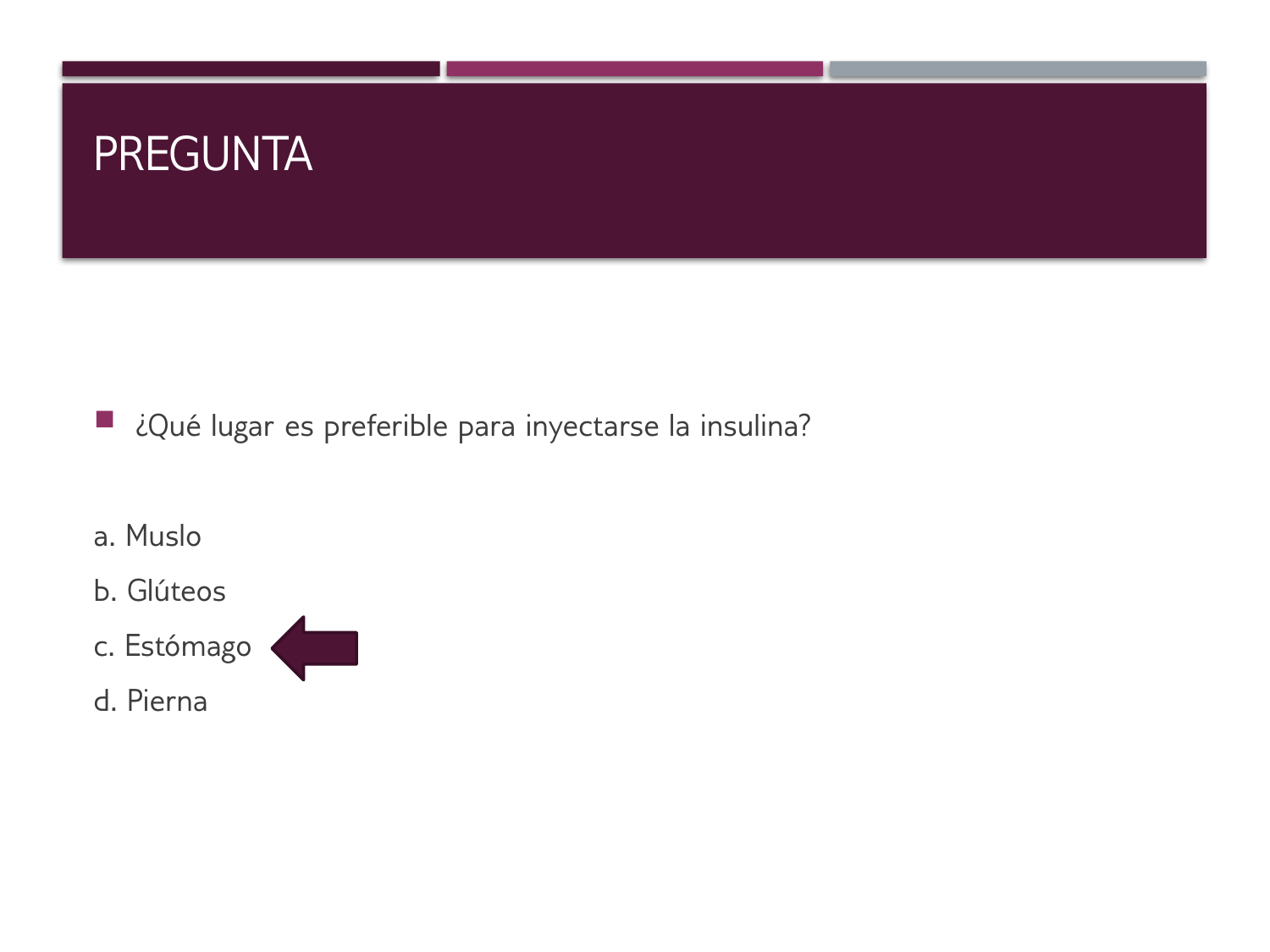

# PREGUNTA

¿Qué lugar es preferible para inyectarse la insulina?

a. Muslo
b. Glúteos
c. Estómago
d. Pierna